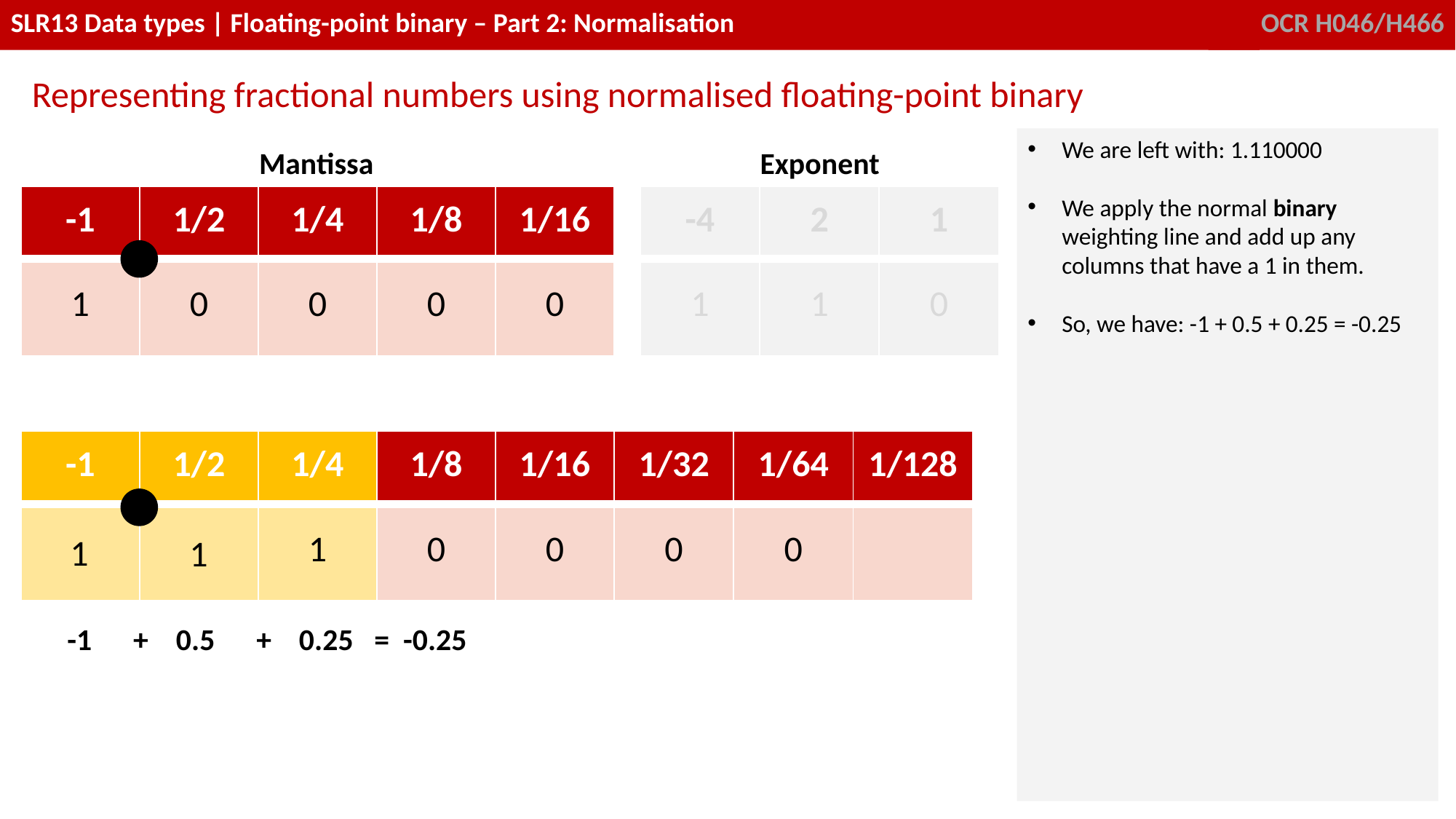

Representing fractional numbers using normalised floating-point binary
We are left with: 1.110000

We apply the normal binary weighting line and add up any columns that have a 1 in them.

So, we have: -1 + 0.5 + 0.25 = -0.25

Mantissa
Exponent
| -1 | 1/2 | 1/4 | 1/8 | 1/16 |  | -4 | 2 | 1 |
| --- | --- | --- | --- | --- | --- | --- | --- | --- |
| 1 | 0 | 0 | 0 | 0 |  | 1 | 1 | 0 |

| -1 | 1/2 | 1/4 | 1/8 | 1/16 | 1/32 | 1/64 | 1/128 |
| --- | --- | --- | --- | --- | --- | --- | --- |
|  |  | 1 | 0 | 0 | 0 | 0 |  |

1
1
-1      +    0.5      +    0.25   =  -0.25